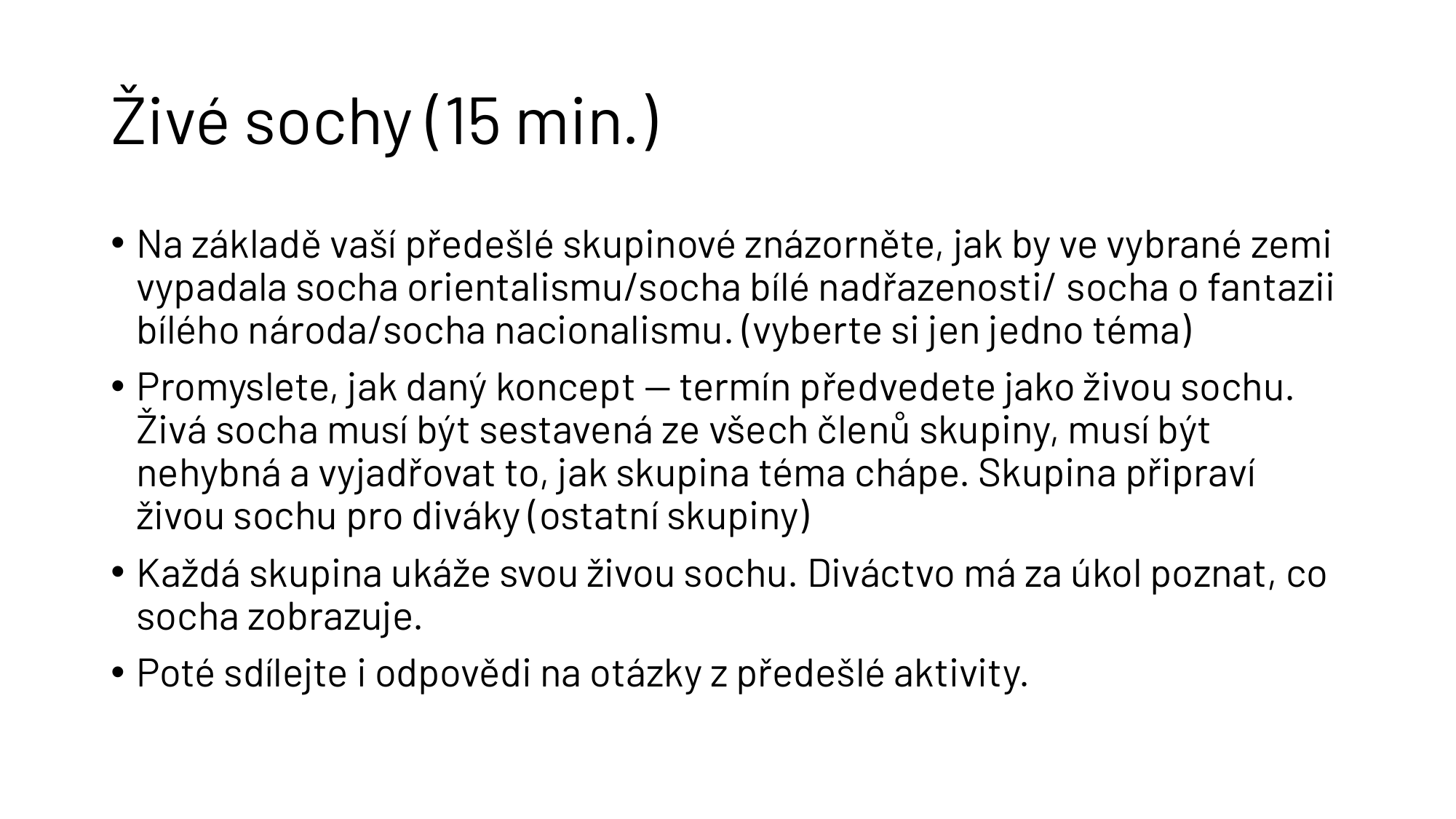

# Živé sochy (15 min.)
Na základě vaší předešlé skupinové znázorněte, jak by ve vybrané zemi vypadala socha orientalismu/socha bílé nadřazenosti/ socha o fantazii bílého národa/socha nacionalismu. (vyberte si jen jedno téma)
Promyslete, jak daný koncept — termín předvedete jako živou sochu. Živá socha musí být sestavená ze všech členů skupiny, musí být nehybná a vyjadřovat to, jak skupina téma chápe. Skupina připraví živou sochu pro diváky (ostatní skupiny)
Každá skupina ukáže svou živou sochu. Diváctvo má za úkol poznat, co socha zobrazuje.
Poté sdílejte i odpovědi na otázky z předešlé aktivity.